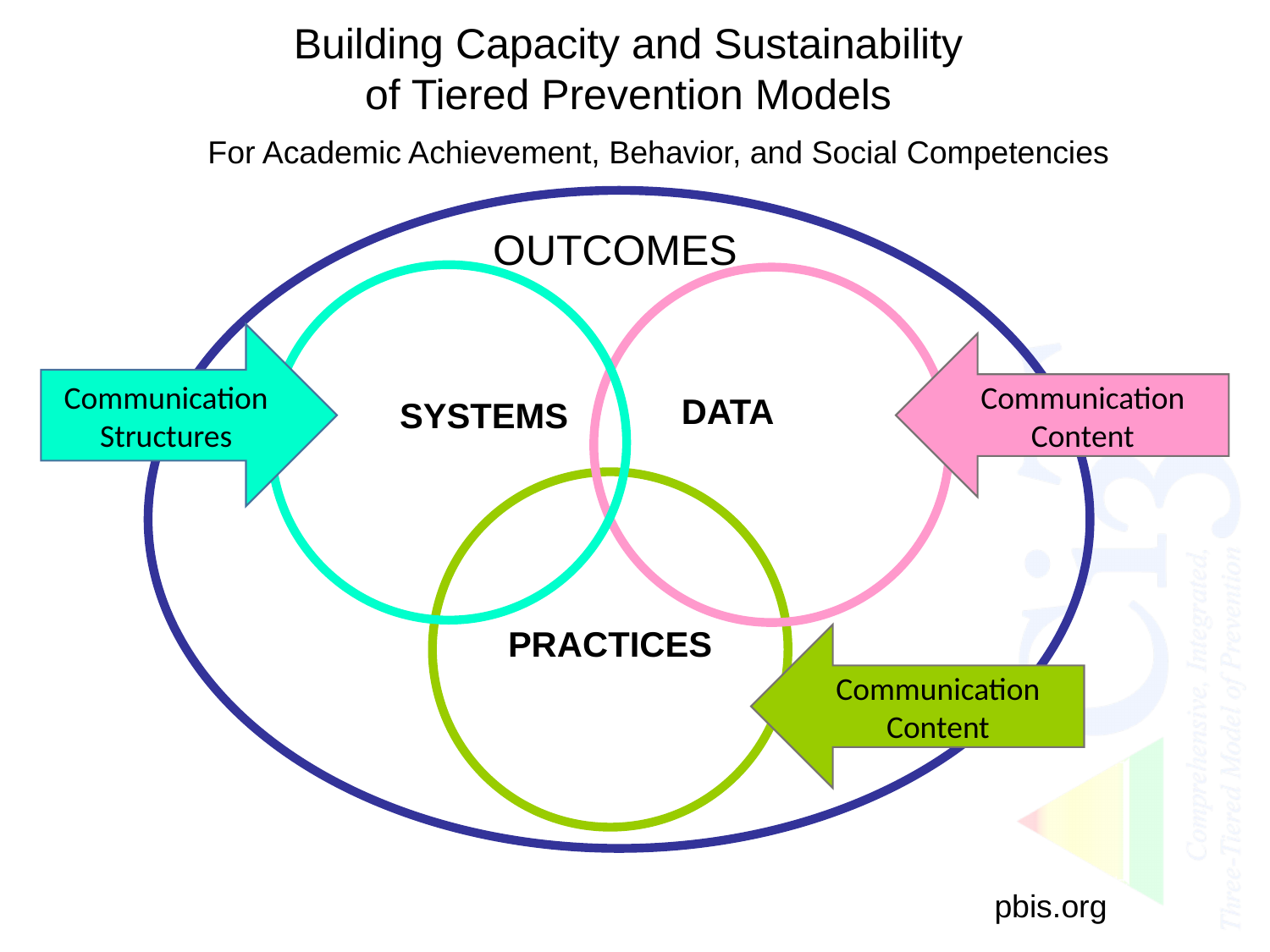

Building Capacity and Sustainability
of Tiered Prevention Models
For Academic Achievement, Behavior, and Social Competencies

OUTCOMES

Communication Structures
Communication Content
 DATA
SYSTEMS

PRACTICES
Communication Content
pbis.org